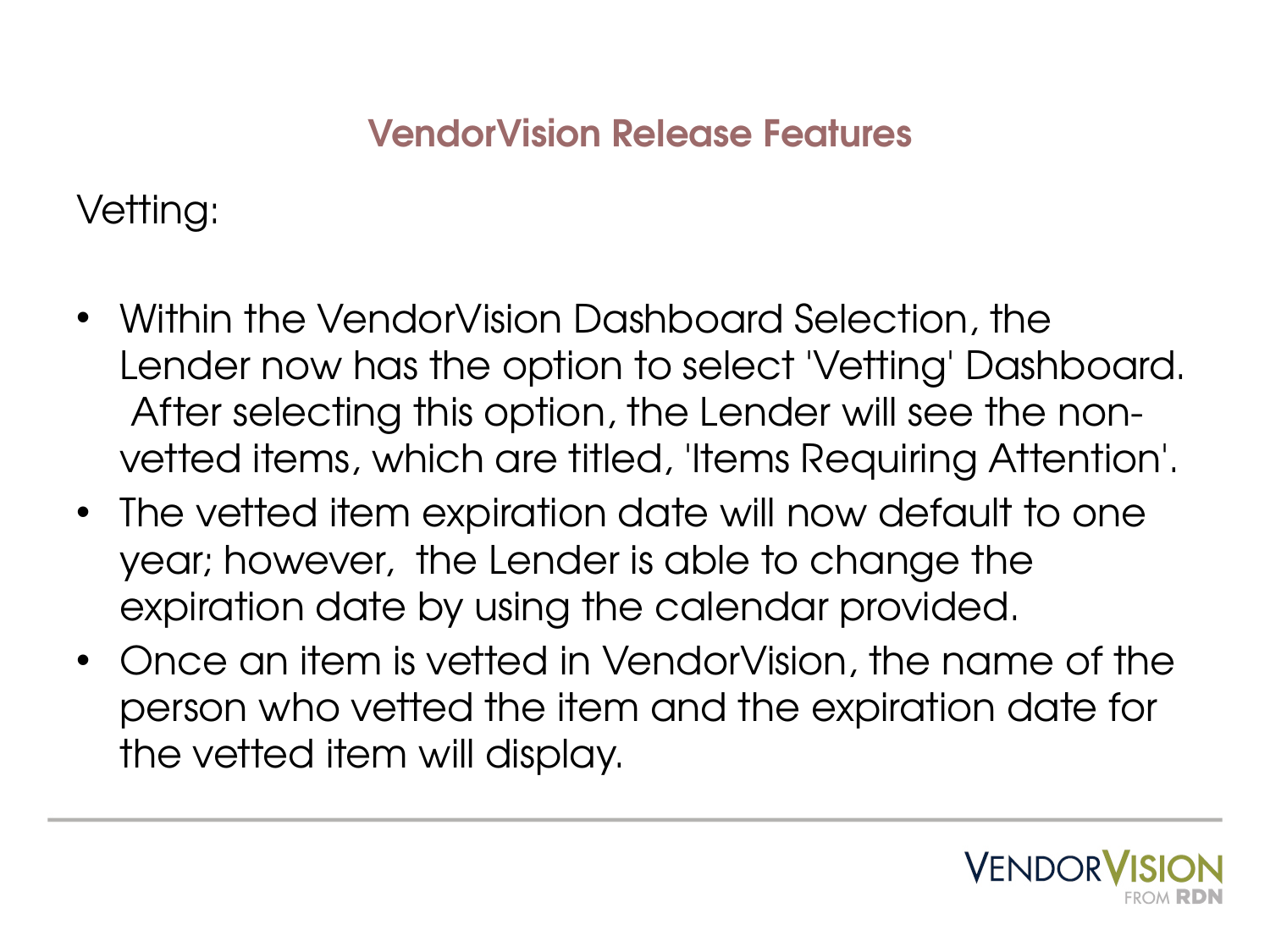

# VendorVision Release Features
Vetting:

Within the VendorVision Dashboard Selection, the Lender now has the option to select 'Vetting' Dashboard.  After selecting this option, the Lender will see the non-vetted items, which are titled, 'Items Requiring Attention'.
The vetted item expiration date will now default to one year; however,  the Lender is able to change the expiration date by using the calendar provided.
Once an item is vetted in VendorVision, the name of the person who vetted the item and the expiration date for the vetted item will display.